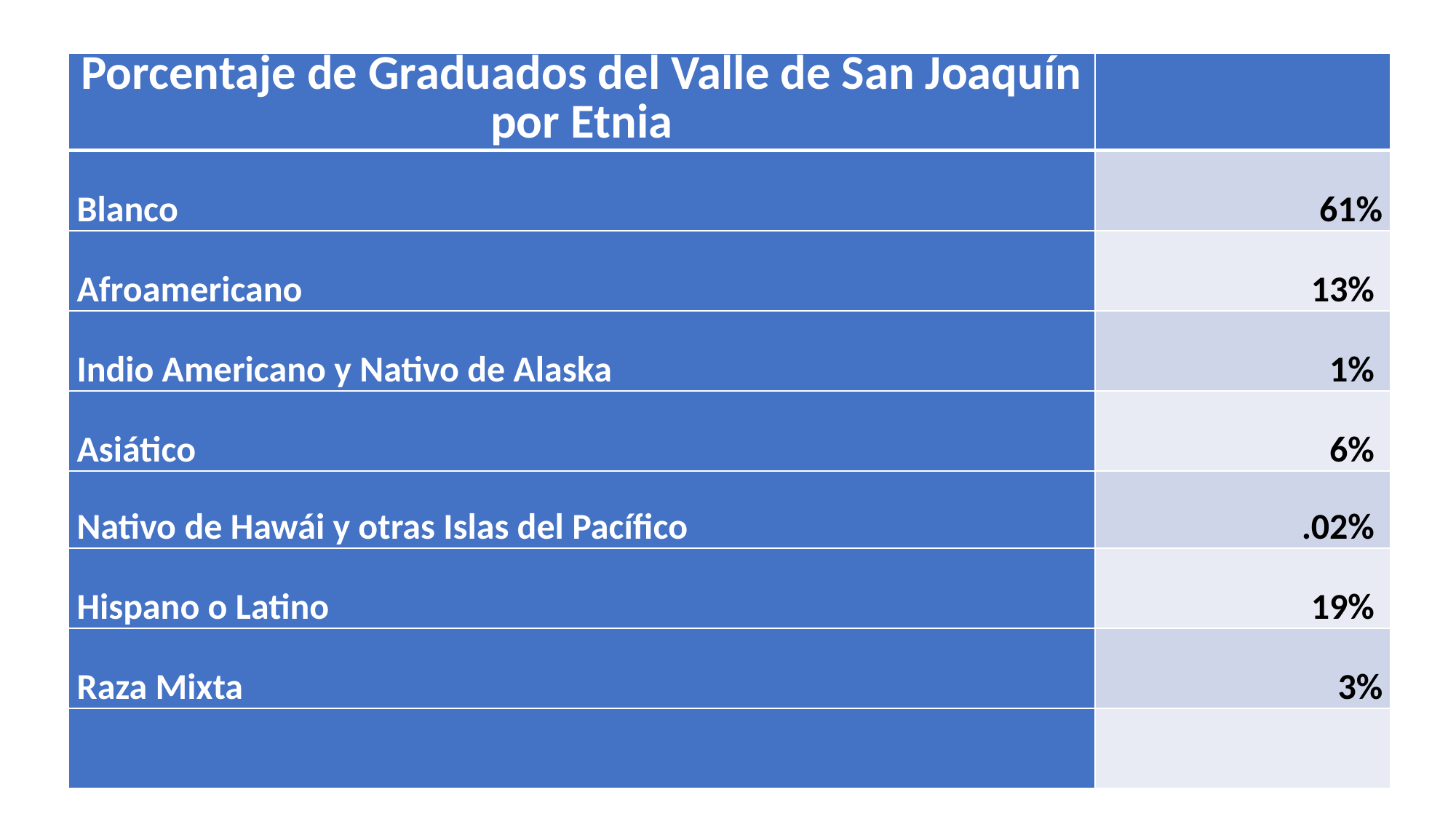

| Porcentaje de Graduados del Valle de San Joaquín por Etnia |  |
| --- | --- |
| Blanco | 61% |
| Afroamericano | 13% |
| Indio Americano y Nativo de Alaska | 1% |
| Asiático | 6% |
| Nativo de Hawái y otras Islas del Pacífico | .02% |
| Hispano o Latino | 19% |
| Raza Mixta | 3% |
|  |  |